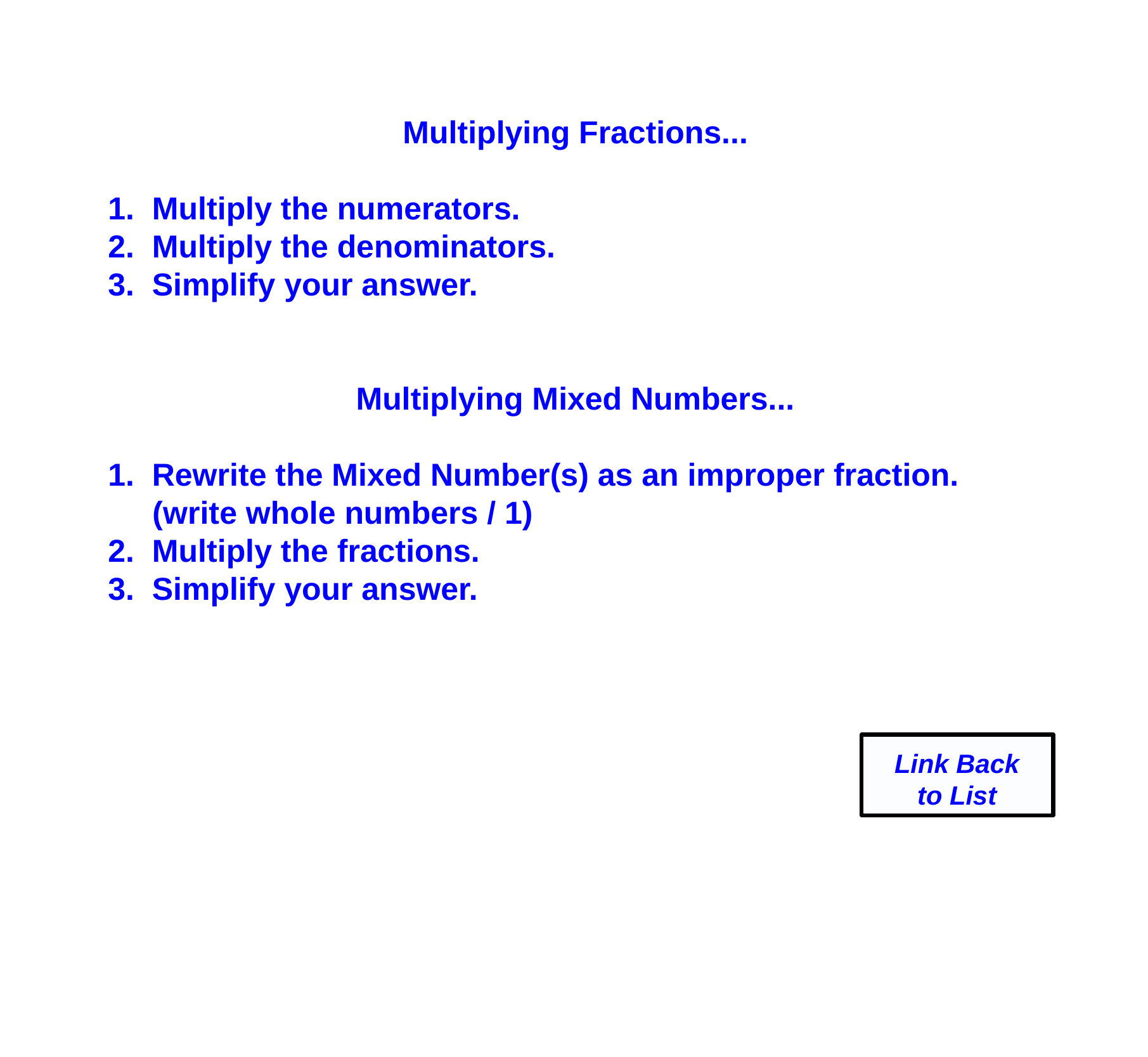

Multiplying Fractions...

1.  Multiply the numerators.
2.  Multiply the denominators.
3.  Simplify your answer.

Multiplying Mixed Numbers...

1.  Rewrite the Mixed Number(s) as an improper fraction.
     (write whole numbers / 1)
2.  Multiply the fractions.
3.  Simplify your answer.

Link Back
to List